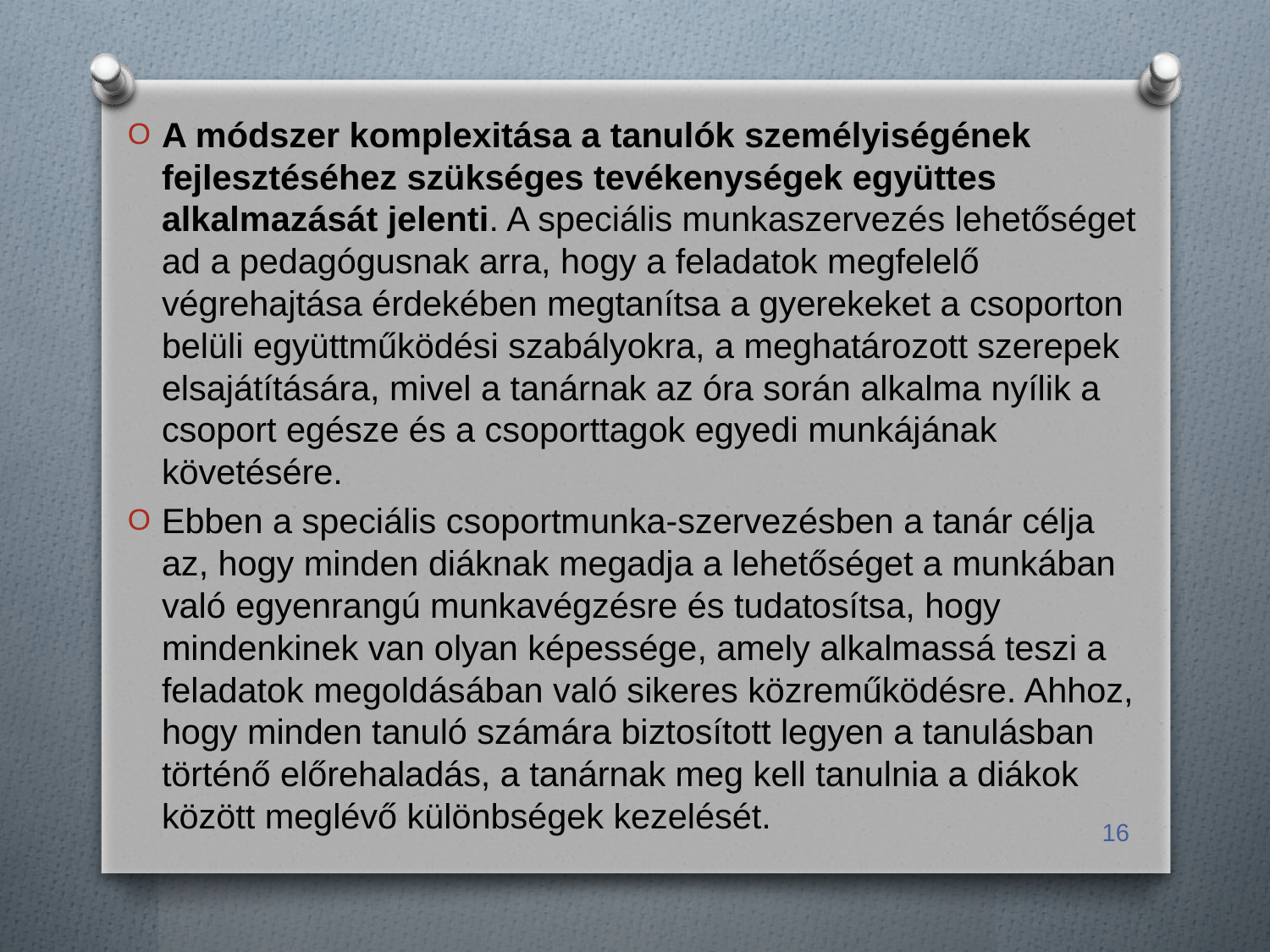

A módszer komplexitása a tanulók személyiségének fejlesztéséhez szükséges tevékenységek együttes alkalmazását jelenti. A speciális munkaszervezés lehetőséget ad a pedagógusnak arra, hogy a feladatok megfelelő végrehajtása érdekében megtanítsa a gyerekeket a csoporton belüli együttműködési szabályokra, a meghatározott szerepek elsajátítására, mivel a tanárnak az óra során alkalma nyílik a csoport egésze és a csoporttagok egyedi munkájának követésére.
Ebben a speciális csoportmunka-szervezésben a tanár célja az, hogy minden diáknak megadja a lehetőséget a munkában való egyenrangú munkavégzésre és tudatosítsa, hogy mindenkinek van olyan képessége, amely alkalmassá teszi a feladatok megoldásában való sikeres közreműködésre. Ahhoz, hogy minden tanuló számára biztosított legyen a tanulásban történő előrehaladás, a tanárnak meg kell tanulnia a diákok között meglévő különbségek kezelését.
16